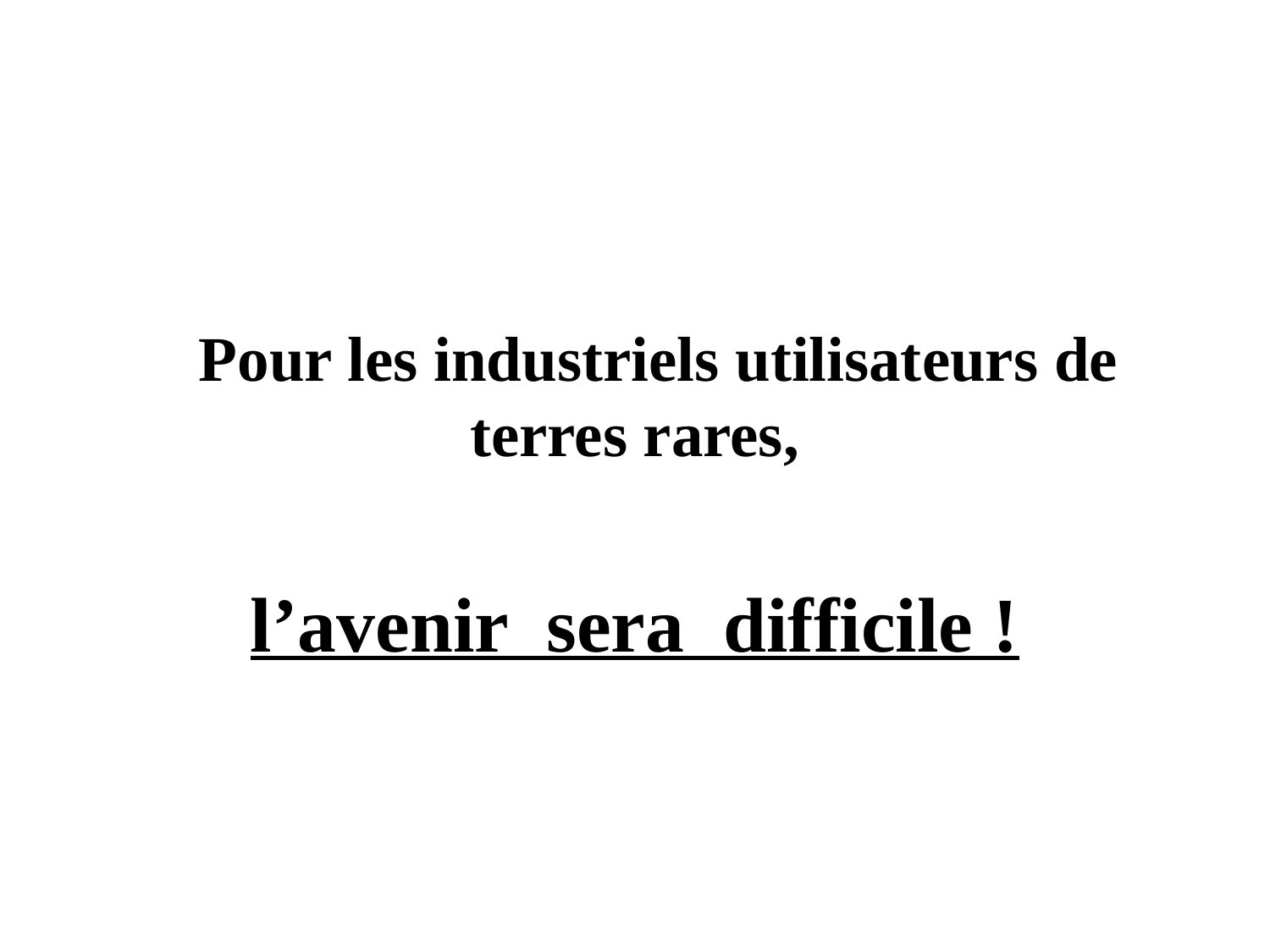

#

   Pour les industriels utilisateurs de terres rares,

l’avenir  sera  difficile !